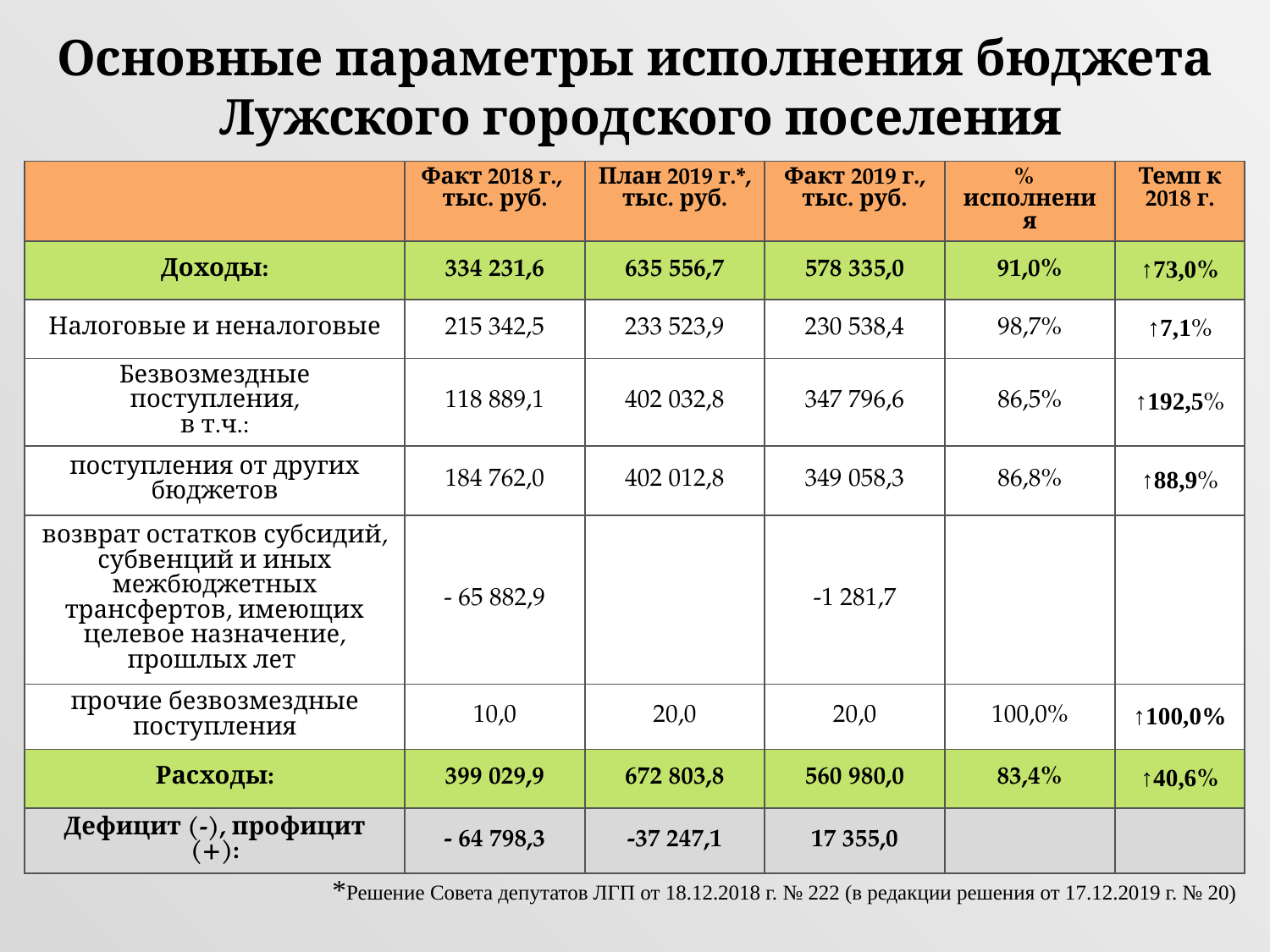

Основные параметры исполнения бюджета
 Лужского городского поселения
|  | Факт 2018 г., тыс. руб. | План 2019 г.\*, тыс. руб. | Факт 2019 г., тыс. руб. | % исполнения | Темп к 2018 г. |
| --- | --- | --- | --- | --- | --- |
| Доходы: | 334 231,6 | 635 556,7 | 578 335,0 | 91,0% | ↑73,0% |
| Налоговые и неналоговые | 215 342,5 | 233 523,9 | 230 538,4 | 98,7% | ↑7,1% |
| Безвозмездные поступления, в т.ч.: | 118 889,1 | 402 032,8 | 347 796,6 | 86,5% | ↑192,5% |
| поступления от других бюджетов | 184 762,0 | 402 012,8 | 349 058,3 | 86,8% | ↑88,9% |
| возврат остатков субсидий, субвенций и иных межбюджетных трансфертов, имеющих целевое назначение, прошлых лет | - 65 882,9 |  | -1 281,7 |  |  |
| прочие безвозмездные поступления | 10,0 | 20,0 | 20,0 | 100,0% | ↑100,0% |
| Расходы: | 399 029,9 | 672 803,8 | 560 980,0 | 83,4% | ↑40,6% |
| Дефицит (-), профицит (+): | - 64 798,3 | -37 247,1 | 17 355,0 |  |  |
*Решение Совета депутатов ЛГП от 18.12.2018 г. № 222 (в редакции решения от 17.12.2019 г. № 20)